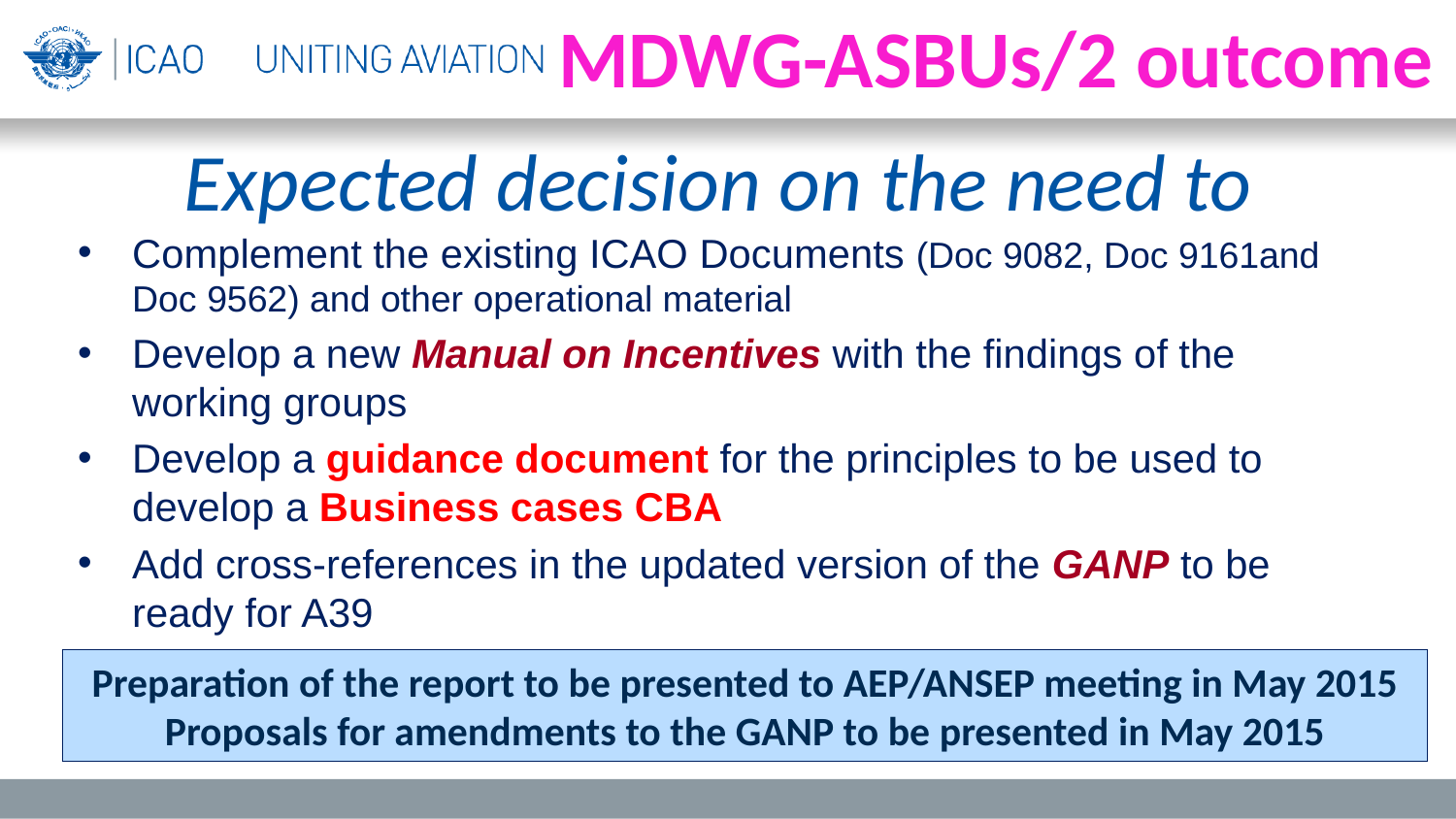

MDWG-ASBUs/2 outcome
# Expected decision on the need to
Complement the existing ICAO Documents (Doc 9082, Doc 9161and Doc 9562) and other operational material
Develop a new Manual on Incentives with the findings of the working groups
Develop a guidance document for the principles to be used to develop a Business cases CBA
Add cross-references in the updated version of the GANP to be ready for A39

Preparation of the report to be presented to AEP/ANSEP meeting in May 2015
Proposals for amendments to the GANP to be presented in May 2015